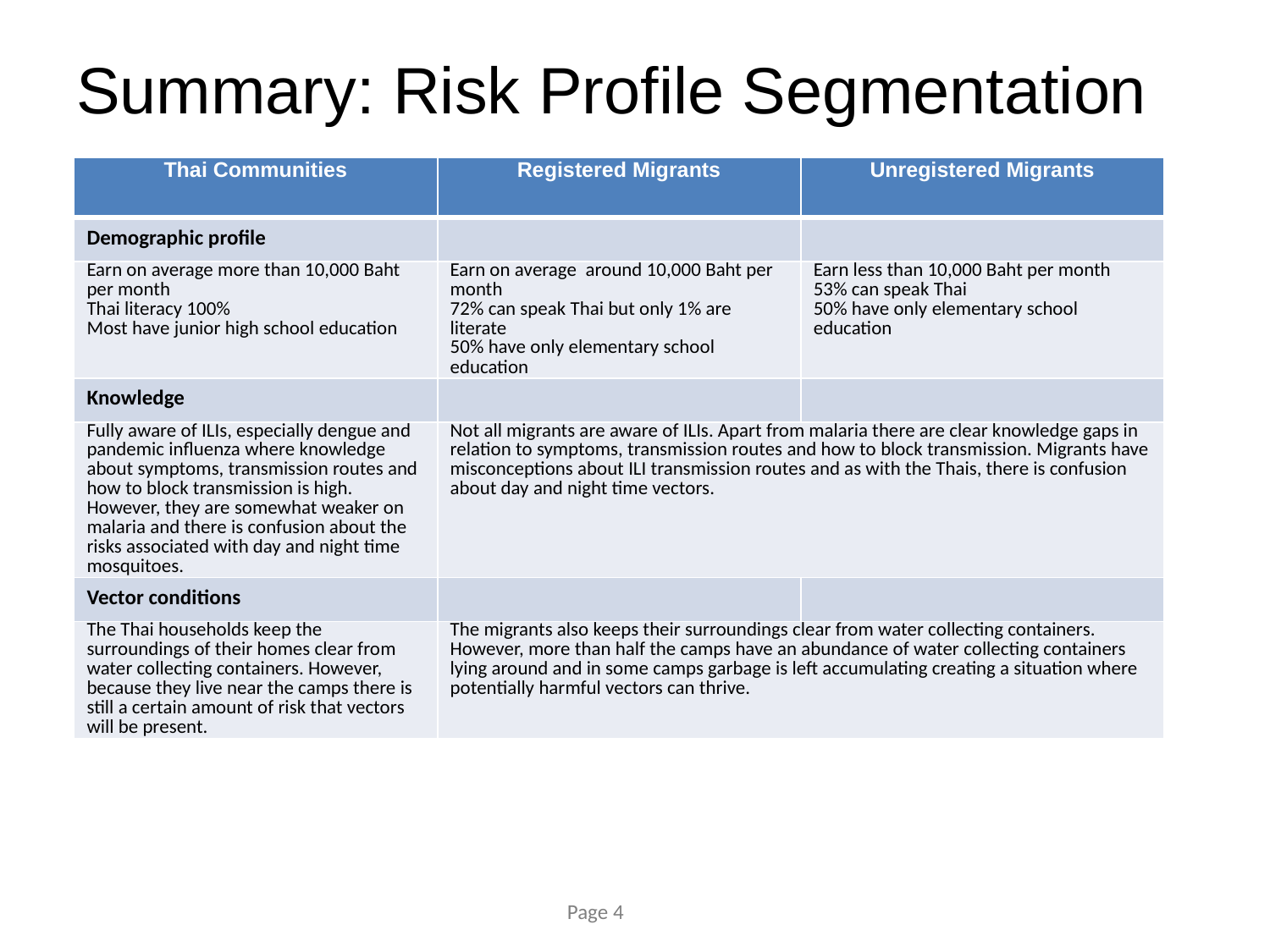

# Summary: Risk Profile Segmentation
| Thai Communities | Registered Migrants | Unregistered Migrants |
| --- | --- | --- |
| Demographic profile |  |  |
| Earn on average more than 10,000 Baht per month Thai literacy 100% Most have junior high school education | Earn on average around 10,000 Baht per month 72% can speak Thai but only 1% are literate 50% have only elementary school education | Earn less than 10,000 Baht per month 53% can speak Thai 50% have only elementary school education |
| Knowledge |  |  |
| Fully aware of ILIs, especially dengue and pandemic influenza where knowledge about symptoms, transmission routes and how to block transmission is high. However, they are somewhat weaker on malaria and there is confusion about the risks associated with day and night time mosquitoes. | Not all migrants are aware of ILIs. Apart from malaria there are clear knowledge gaps in relation to symptoms, transmission routes and how to block transmission. Migrants have misconceptions about ILI transmission routes and as with the Thais, there is confusion about day and night time vectors. |  |
| Vector conditions |  |  |
| The Thai households keep the surroundings of their homes clear from water collecting containers. However, because they live near the camps there is still a certain amount of risk that vectors will be present. | The migrants also keeps their surroundings clear from water collecting containers. However, more than half the camps have an abundance of water collecting containers lying around and in some camps garbage is left accumulating creating a situation where potentially harmful vectors can thrive. |  |